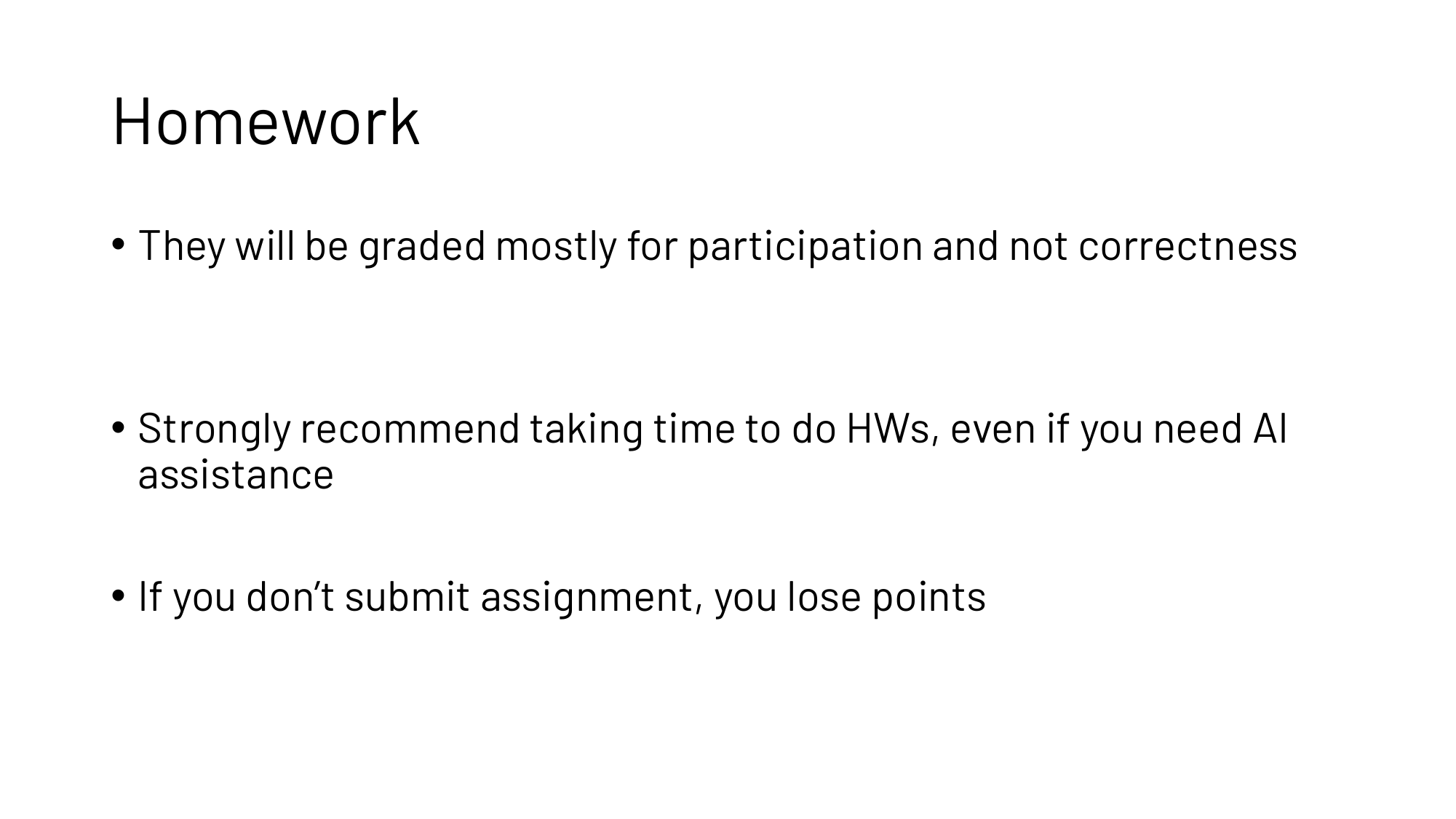

# Homework
They will be graded mostly for participation and not correctness

Strongly recommend taking time to do HWs, even if you need AI assistance

If you don’t submit assignment, you lose points